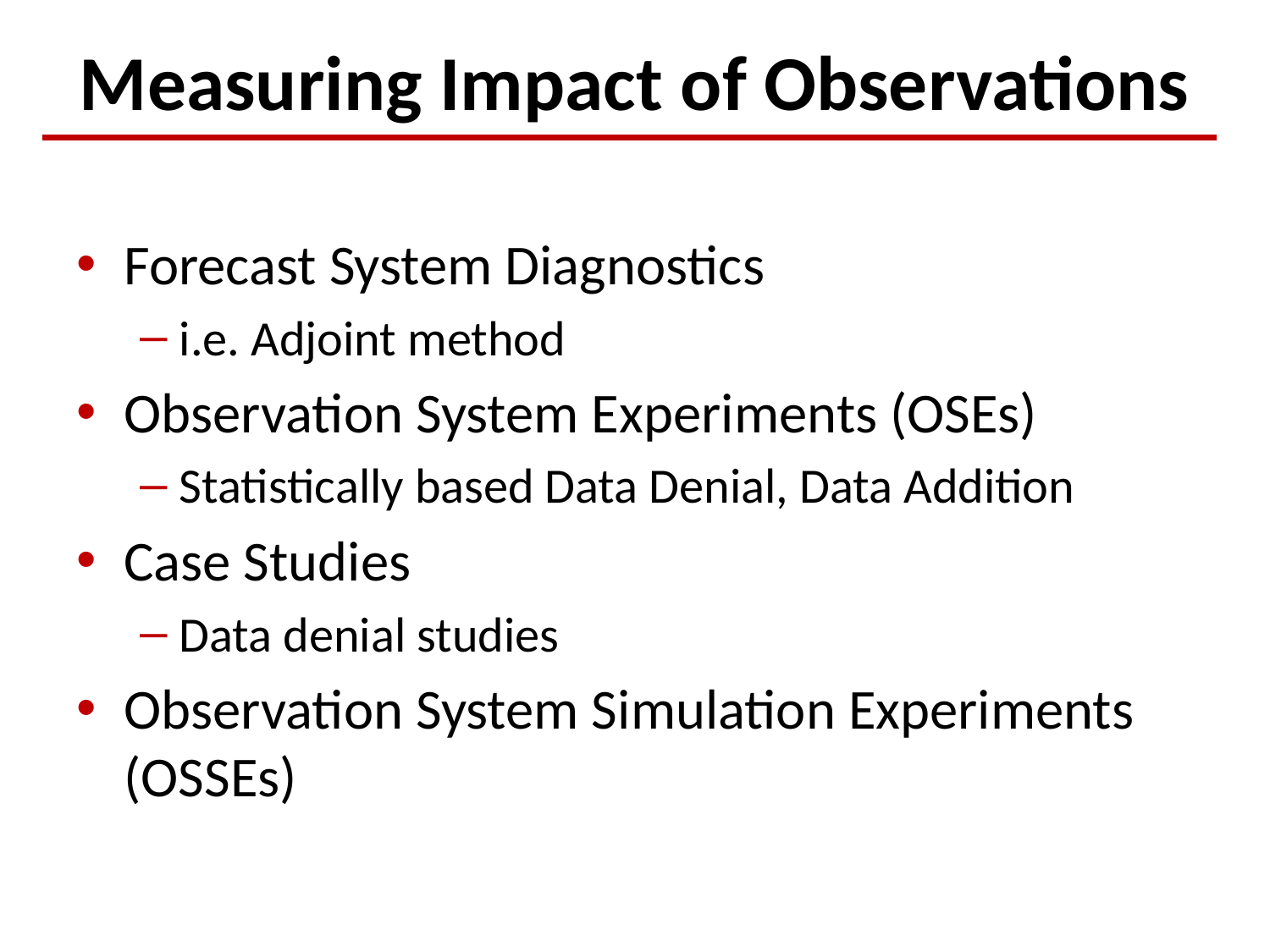

# Measuring Impact of Observations
Forecast System Diagnostics
i.e. Adjoint method
Observation System Experiments (OSEs)
Statistically based Data Denial, Data Addition
Case Studies
Data denial studies
Observation System Simulation Experiments (OSSEs)